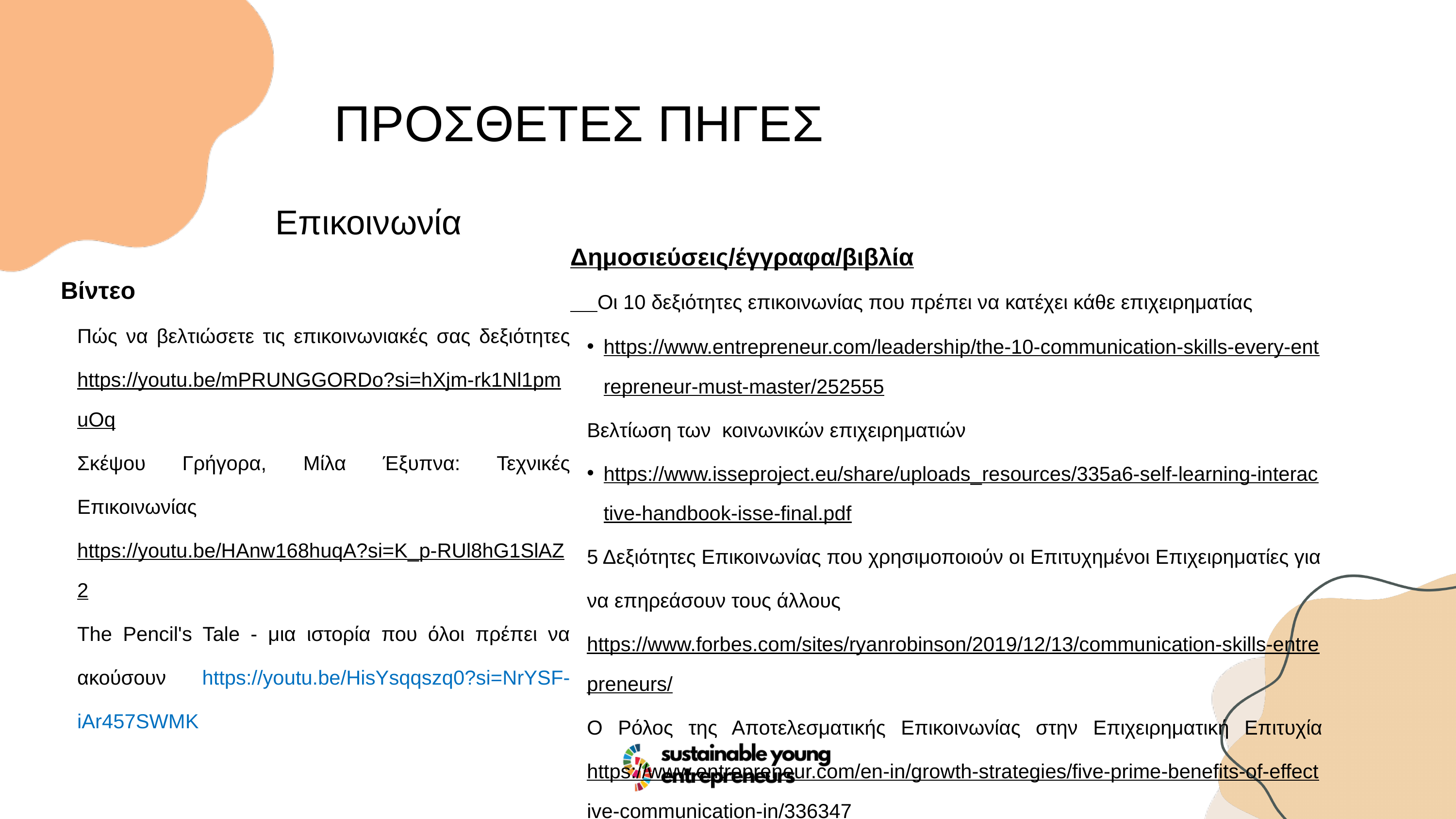

ΠΡΟΣΘΕΤΕΣ ΠΗΓΕΣ
Επικοινωνία
Δημοσιεύσεις/έγγραφα/βιβλία
    Οι 10 δεξιότητες επικοινωνίας που πρέπει να κατέχει κάθε επιχειρηματίας
https://www.entrepreneur.com/leadership/the-10-communication-skills-every-entrepreneur-must-master/252555
Βελτίωση των  κοινωνικών επιχειρηματιών
https://www.isseproject.eu/share/uploads_resources/335a6-self-learning-interactive-handbook-isse-final.pdf
5 Δεξιότητες Επικοινωνίας που χρησιμοποιούν οι Επιτυχημένοι Επιχειρηματίες για να επηρεάσουν τους άλλους                                            https://www.forbes.com/sites/ryanrobinson/2019/12/13/communication-skills-entrepreneurs/
Ο Ρόλος της Αποτελεσματικής Επικοινωνίας στην Επιχειρηματική Επιτυχία https://www.entrepreneur.com/en-in/growth-strategies/five-prime-benefits-of-effective-communication-in/336347
Βίντεο
Πώς να βελτιώσετε τις επικοινωνιακές σας δεξιότητεςhttps://youtu.be/mPRUNGGORDo?si=hXjm-rk1Nl1pmuOq
Σκέψου Γρήγορα, Μίλα Έξυπνα: Τεχνικές Επικοινωνίας
https://youtu.be/HAnw168huqA?si=K_p-RUl8hG1SlAZ2
The Pencil's Tale - μια ιστορία που όλοι πρέπει να ακούσουν https://youtu.be/HisYsqqszq0?si=NrYSF-iAr457SWMK